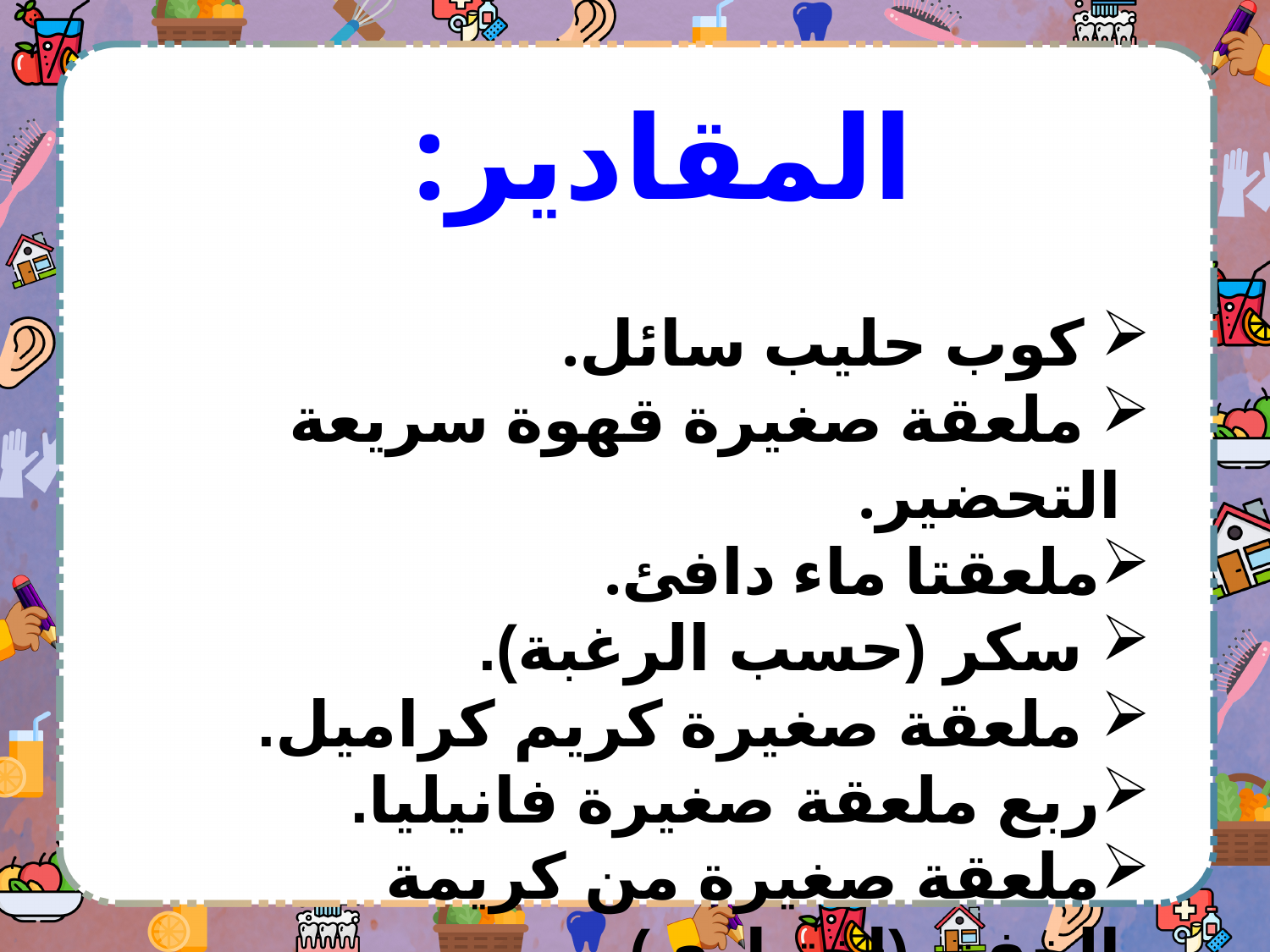

المقادير:
 كوب حليب سائل.
 ملعقة صغيرة قهوة سريعة التحضير.
ملعقتا ماء دافئ.
 سكر (حسب الرغبة).
 ملعقة صغيرة كريم كراميل.
ربع ملعقة صغيرة فانيليا.
ملعقة صغيرة من كريمة الخفق (اختياري).